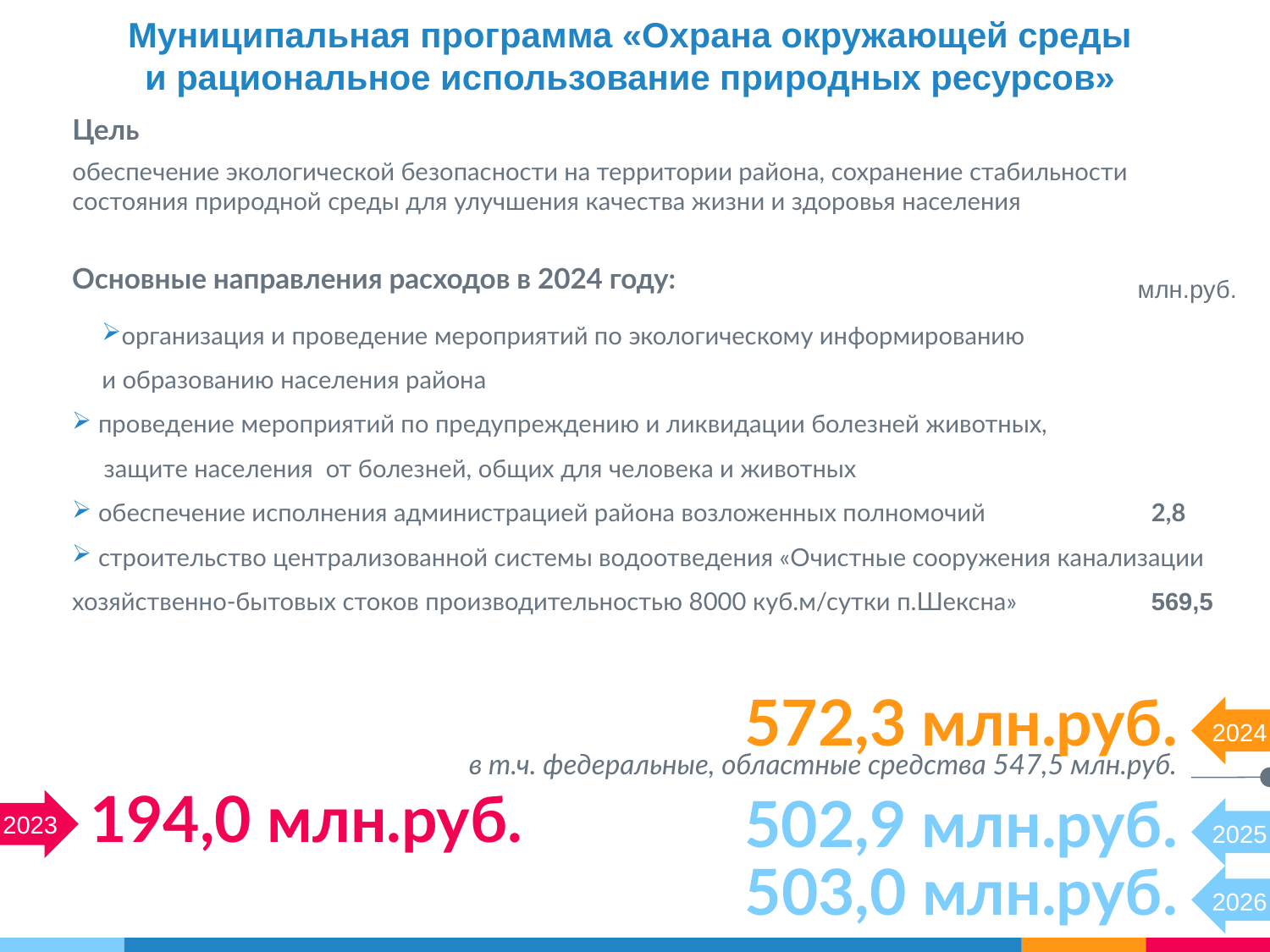

# Муниципальная программа «Охрана окружающей среды и рациональное использование природных ресурсов»
Цель
обеспечение экологической безопасности на территории района, сохранение стабильности состояния природной среды для улучшения качества жизни и здоровья населения
Основные направления расходов в 2024 году:
организация и проведение мероприятий по экологическому информированию
и образованию населения района
 проведение мероприятий по предупреждению и ликвидации болезней животных,
     защите населения  от болезней, общих для человека и животных
 обеспечение исполнения администрацией района возложенных полномочий                          2,8
 строительство централизованной системы водоотведения «Очистные сооружения канализации хозяйственно-бытовых стоков производительностью 8000 куб.м/сутки п.Шексна»                     569,5
  млн.руб.
572,3 млн.руб.

2024
в т.ч. федеральные, областные средства 547,5 млн.руб.
194,0 млн.руб.
502,9 млн.руб.

2023
2025
503,0 млн.руб.

2026